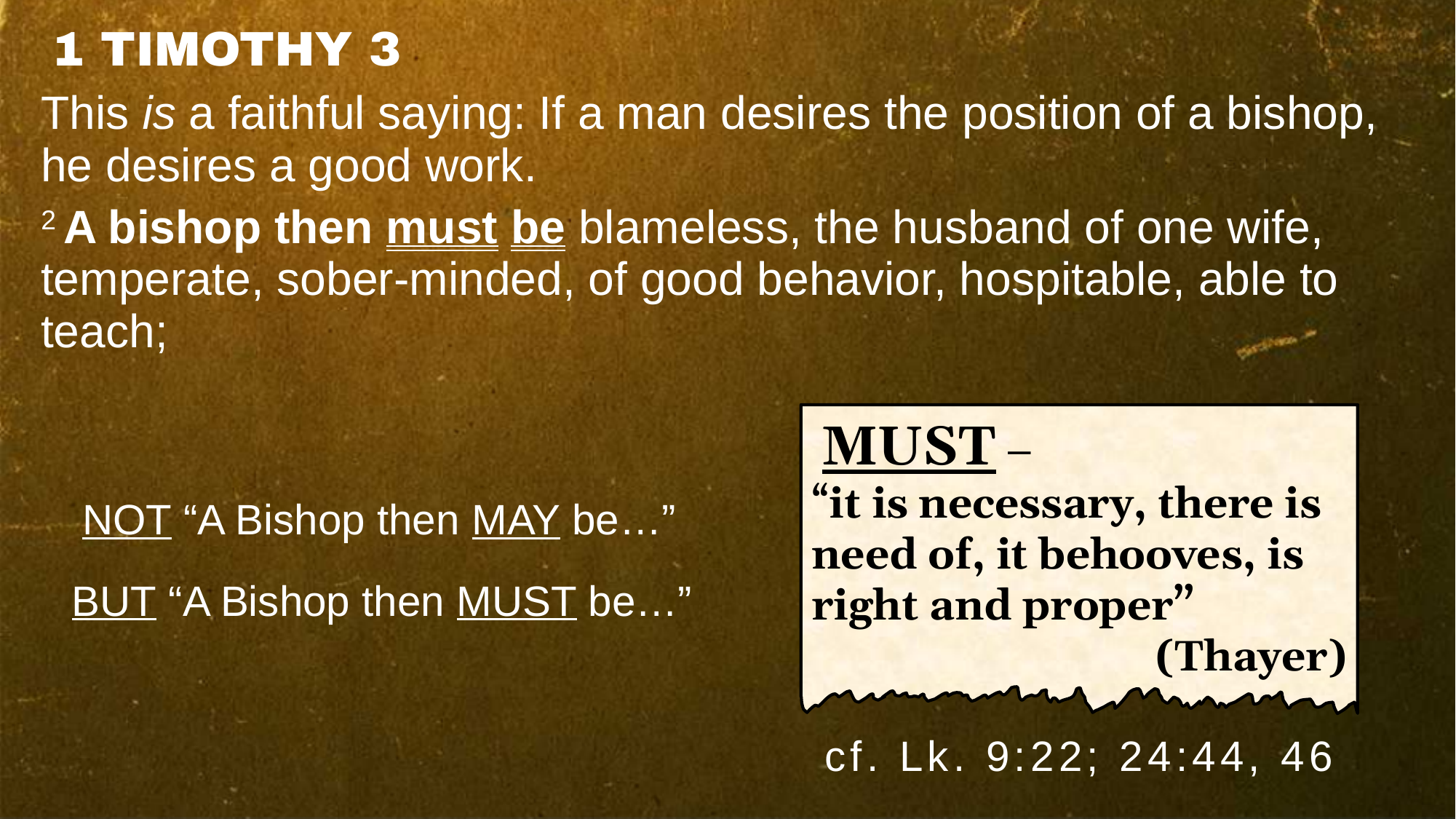

1 TIMOTHY 3
This is a faithful saying: If a man desires the position of a bishop, he desires a good work.
2 A bishop then must be blameless, the husband of one wife, temperate, sober-minded, of good behavior, hospitable, able to teach;
 MUST –
“it is necessary, there is need of, it behooves, is right and proper”
(Thayer)
NOT “A Bishop then MAY be…”
BUT “A Bishop then MUST be…”
cf. Lk. 9:22; 24:44, 46